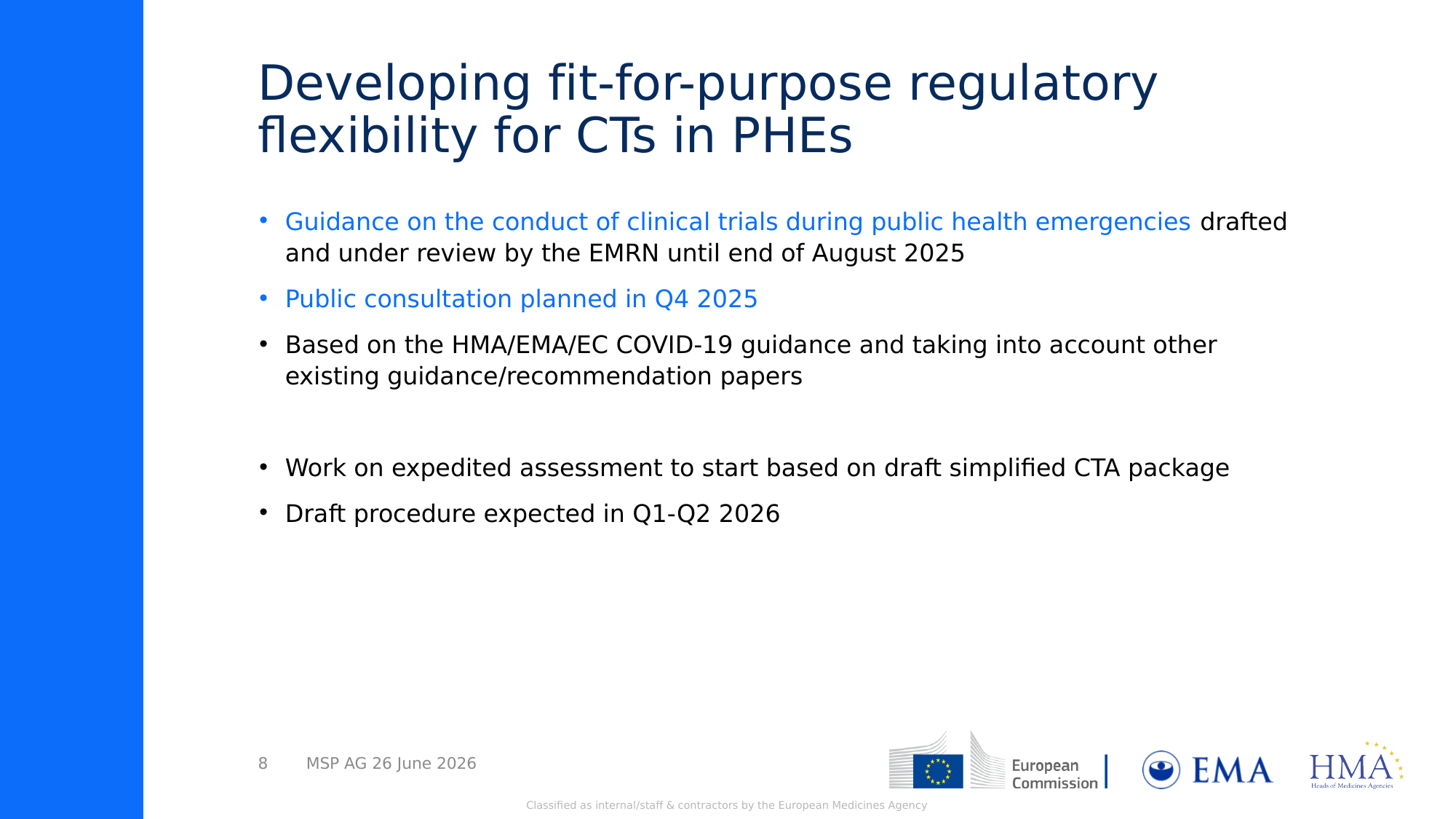

# Developing fit-for-purpose regulatory flexibility for CTs in PHEs
Guidance on the conduct of clinical trials during public health emergencies drafted and under review by the EMRN until end of August 2025
Public consultation planned in Q4 2025
Based on the HMA/EMA/EC COVID-19 guidance and taking into account other existing guidance/recommendation papers

Work on expedited assessment to start based on draft simplified CTA package
Draft procedure expected in Q1-Q2 2026
MSP AG 26 June 2026
8